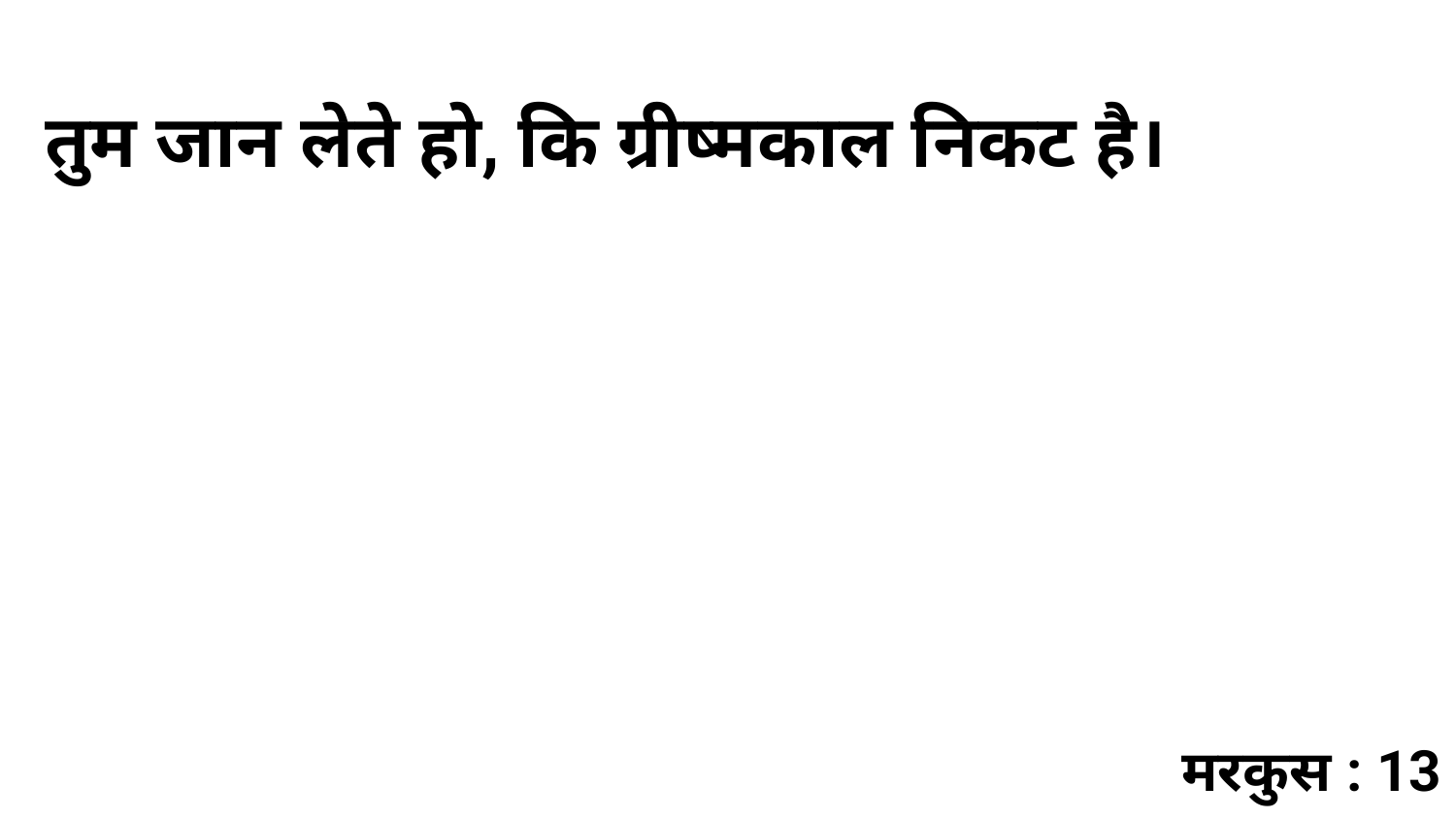

तुम जान लेते हो, कि ग्रीष्मकाल निकट है।
मरकुस : 13